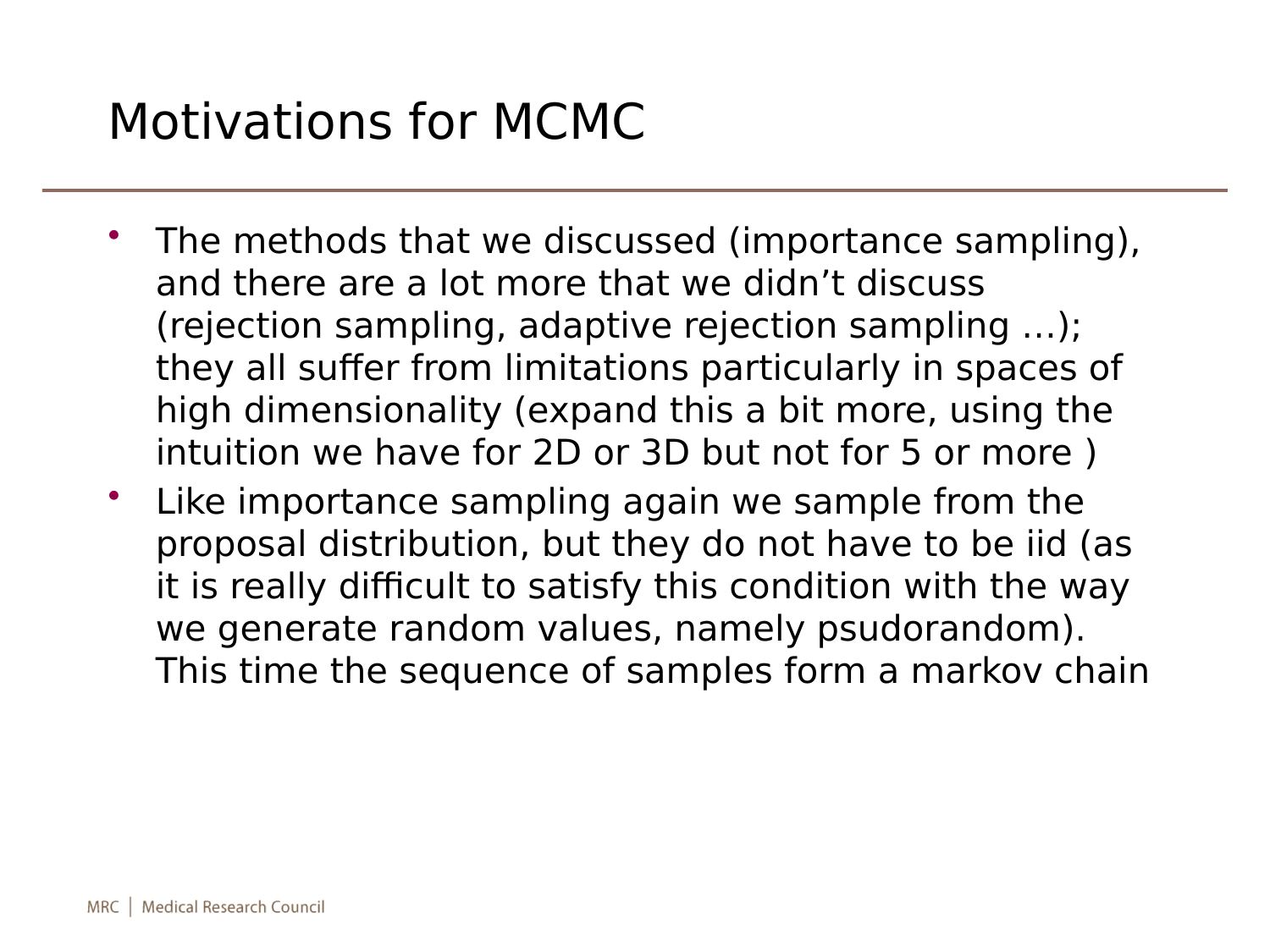

# Motivations for MCMC
The methods that we discussed (importance sampling), and there are a lot more that we didn’t discuss (rejection sampling, adaptive rejection sampling …); they all suffer from limitations particularly in spaces of high dimensionality (expand this a bit more, using the intuition we have for 2D or 3D but not for 5 or more )
Like importance sampling again we sample from the proposal distribution, but they do not have to be iid (as it is really difficult to satisfy this condition with the way we generate random values, namely psudorandom). This time the sequence of samples form a markov chain